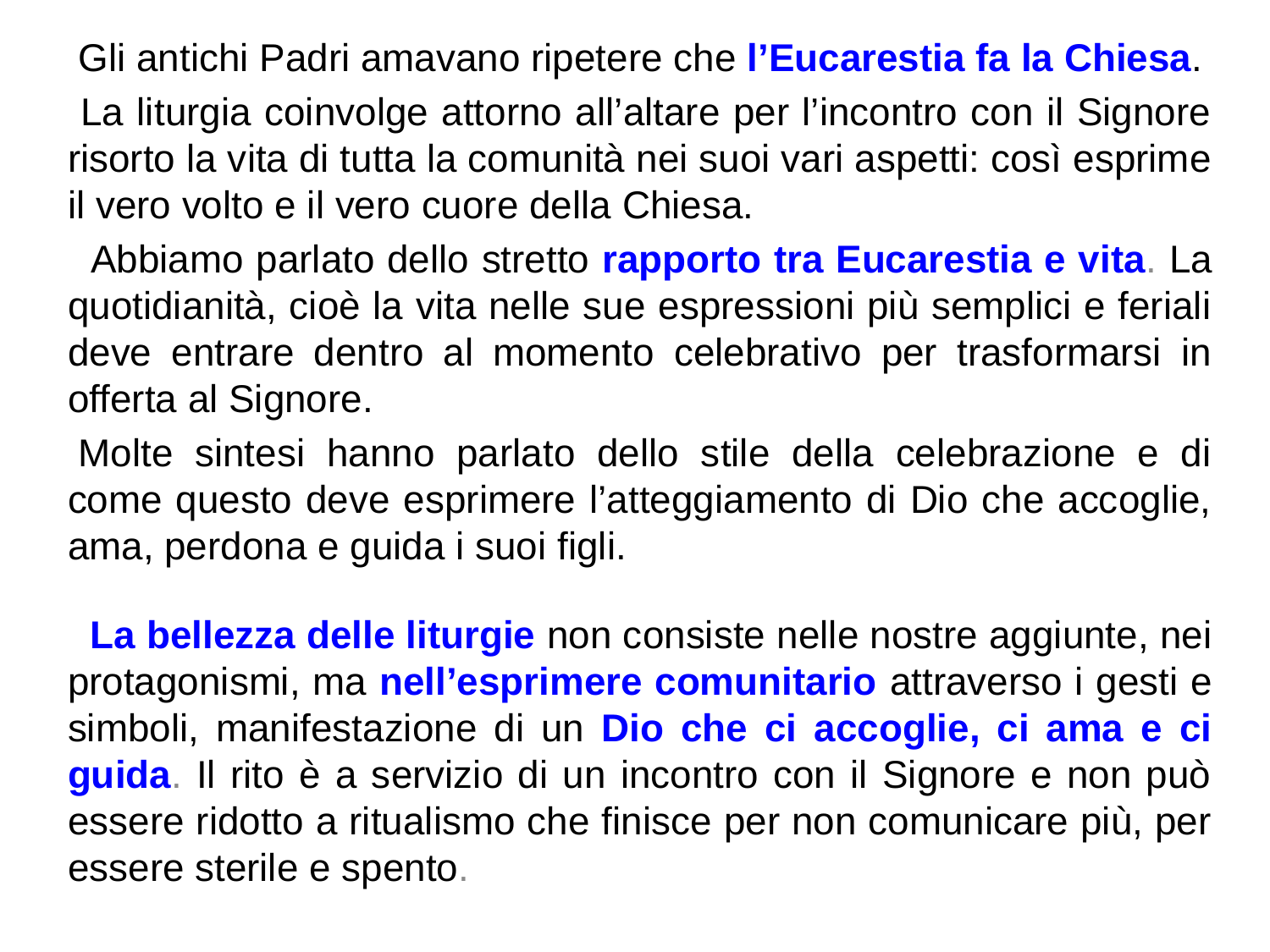

Gli antichi Padri amavano ripetere che l’Eucarestia fa la Chiesa.
 La liturgia coinvolge attorno all’altare per l’incontro con il Signore risorto la vita di tutta la comunità nei suoi vari aspetti: così esprime il vero volto e il vero cuore della Chiesa.
  Abbiamo parlato dello stretto rapporto tra Eucarestia e vita. La quotidianità, cioè la vita nelle sue espressioni più semplici e feriali deve entrare dentro al momento celebrativo per trasformarsi in offerta al Signore.
 Molte sintesi hanno parlato dello stile della celebrazione e di come questo deve esprimere l’atteggiamento di Dio che accoglie, ama, perdona e guida i suoi figli.

  La bellezza delle liturgie non consiste nelle nostre aggiunte, nei protagonismi, ma nell’esprimere comunitario attraverso i gesti e simboli, manifestazione di un Dio che ci accoglie, ci ama e ci guida. Il rito è a servizio di un incontro con il Signore e non può essere ridotto a ritualismo che finisce per non comunicare più, per essere sterile e spento.